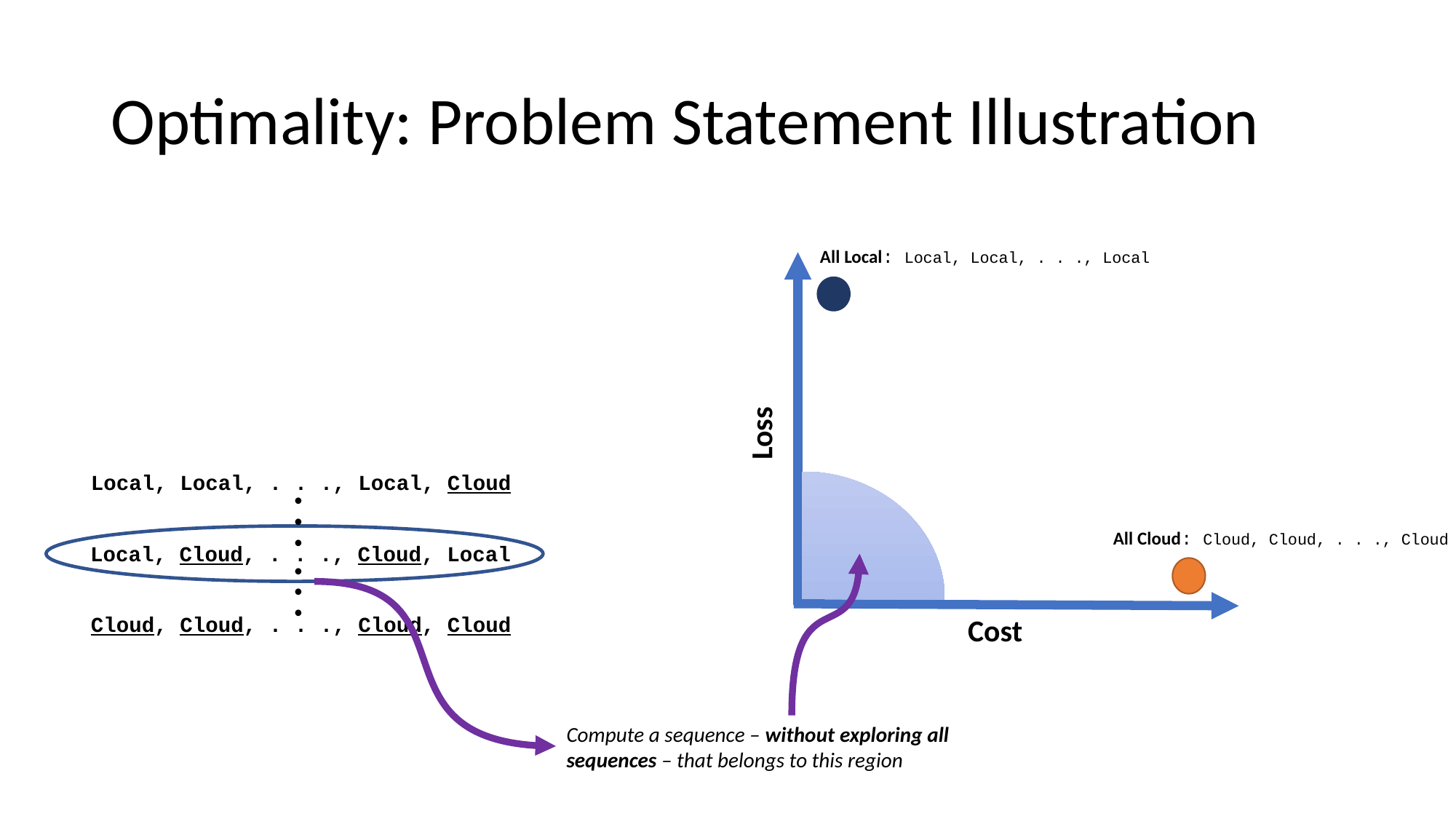

# Optimality: Problem Statement Illustration
All Local: Local, Local, . . ., Local

Loss

Local, Local, . . ., Local, Cloud
. . .
All Cloud: Cloud, Cloud, . . ., Cloud

Local, Cloud, . . ., Cloud, Local

. . .
Cloud, Cloud, . . ., Cloud, Cloud
Cost
Compute a sequence – without exploring all sequences – that belongs to this region